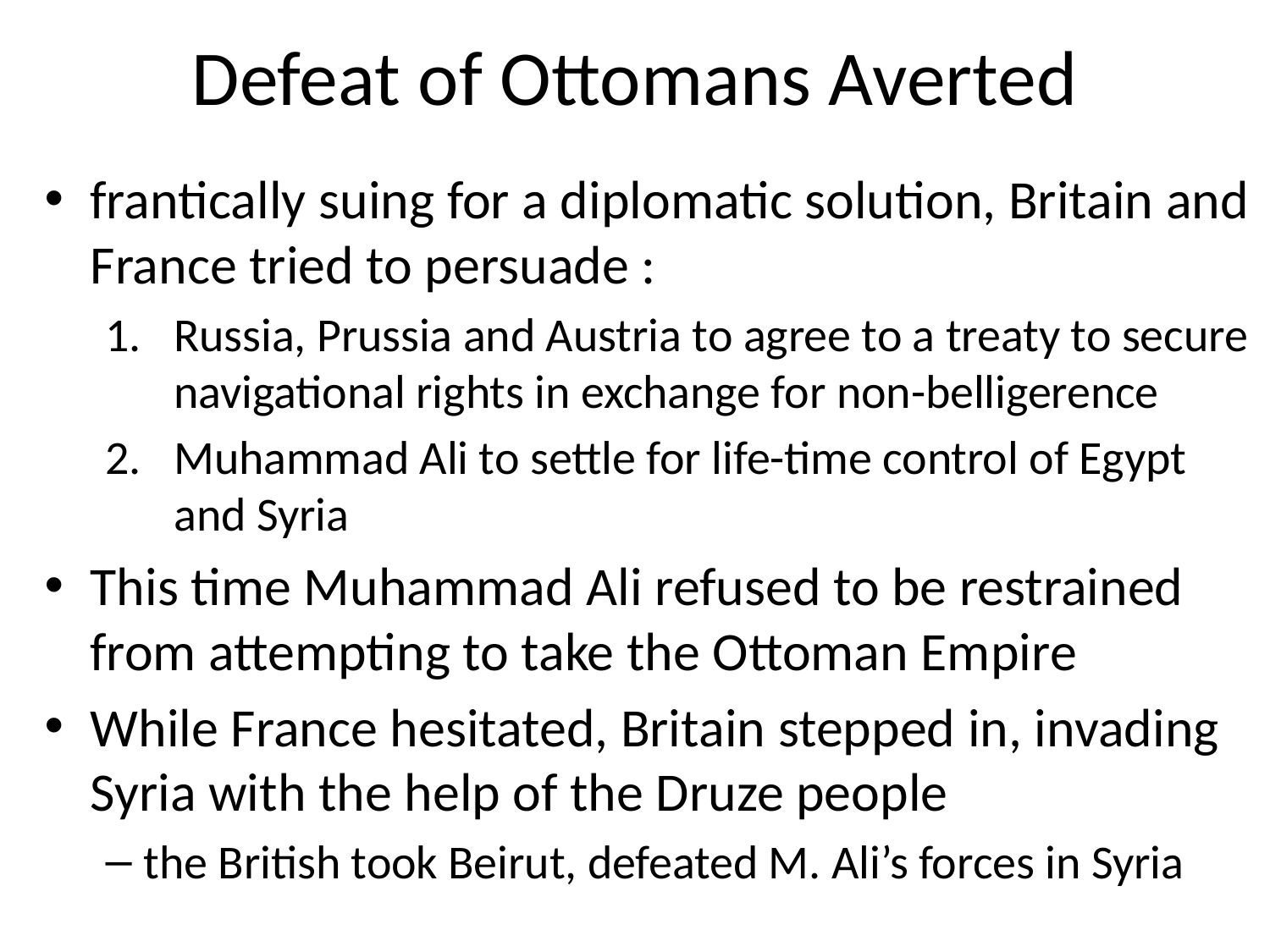

# Defeat of Ottomans Averted
frantically suing for a diplomatic solution, Britain and France tried to persuade :
Russia, Prussia and Austria to agree to a treaty to secure navigational rights in exchange for non-belligerence
Muhammad Ali to settle for life-time control of Egypt and Syria
This time Muhammad Ali refused to be restrained from attempting to take the Ottoman Empire
While France hesitated, Britain stepped in, invading Syria with the help of the Druze people
the British took Beirut, defeated M. Ali’s forces in Syria